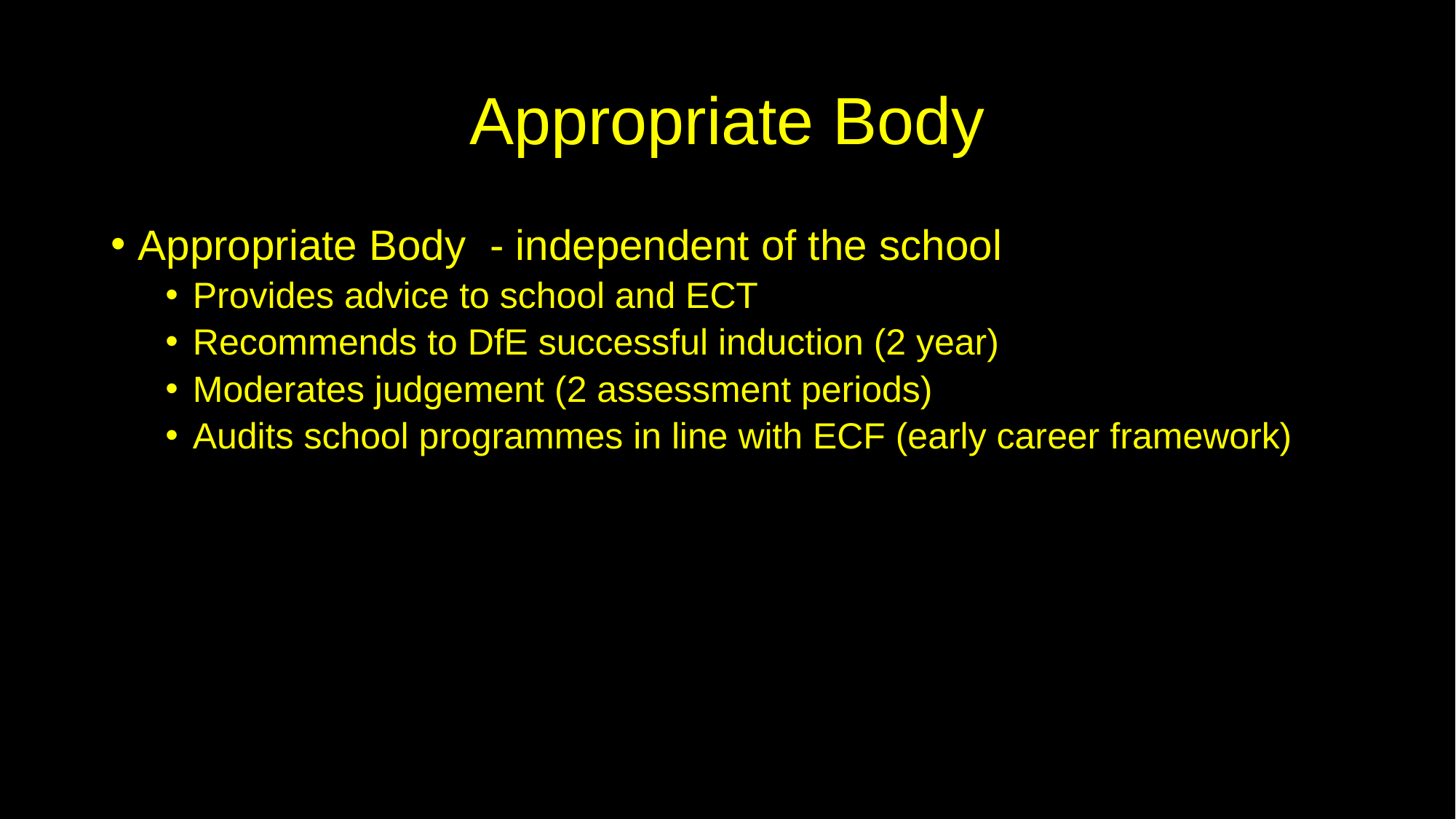

# Appropriate Body
Appropriate Body  - independent of the school
Provides advice to school and ECT
Recommends to DfE successful induction (2 year)
Moderates judgement (2 assessment periods)
Audits school programmes in line with ECF (early career framework)